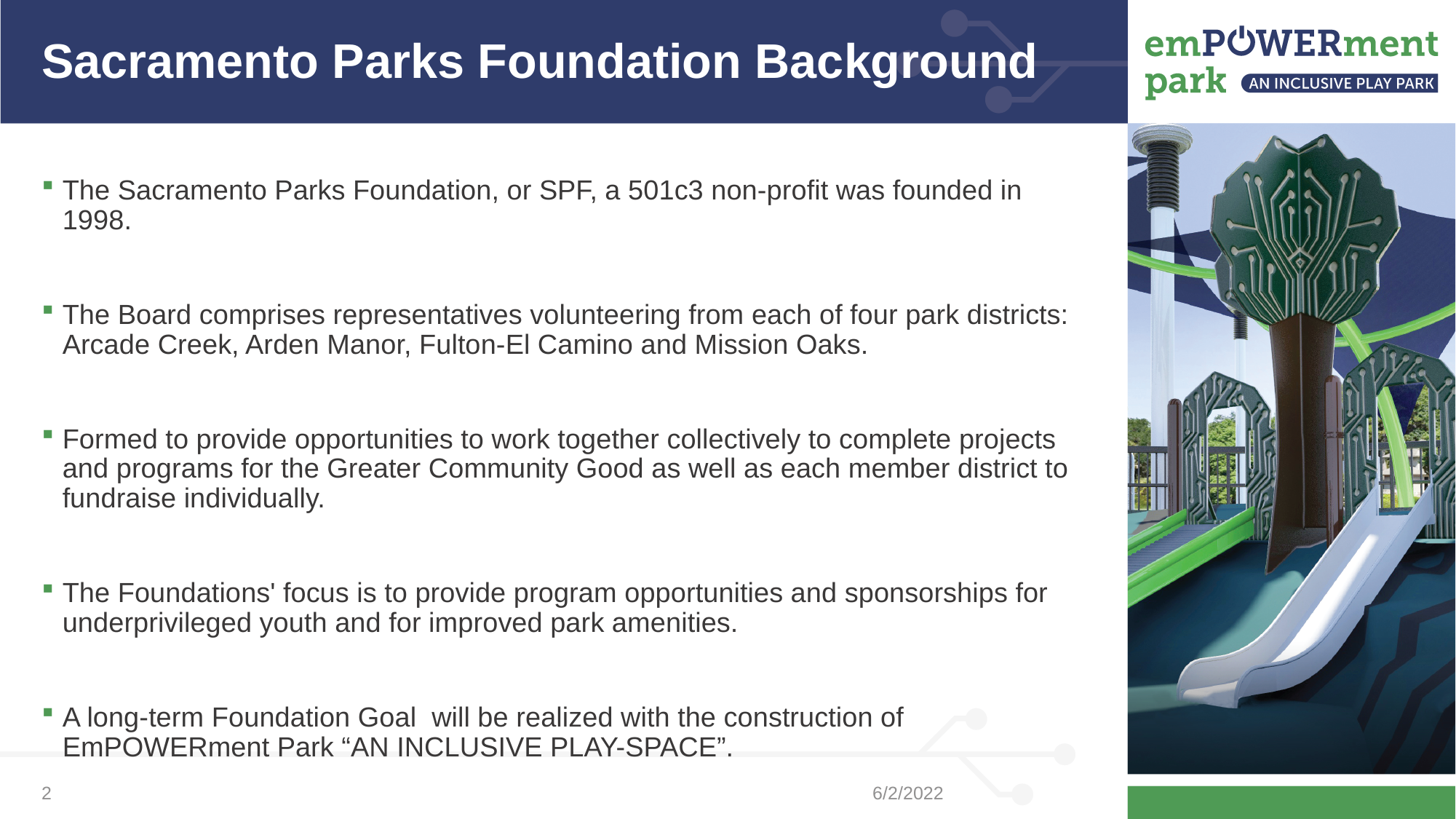

# Sacramento Parks Foundation Background
The Sacramento Parks Foundation, or SPF, a 501c3 non-profit was founded in 1998.

The Board comprises representatives volunteering from each of four park districts: Arcade Creek, Arden Manor, Fulton-El Camino and Mission Oaks.

Formed to provide opportunities to work together collectively to complete projects and programs for the Greater Community Good as well as each member district to fundraise individually.

The Foundations' focus is to provide program opportunities and sponsorships for underprivileged youth and for improved park amenities.

A long-term Foundation Goal  will be realized with the construction of EmPOWERment Park “AN INCLUSIVE PLAY-SPACE”.

2

6/2/2022